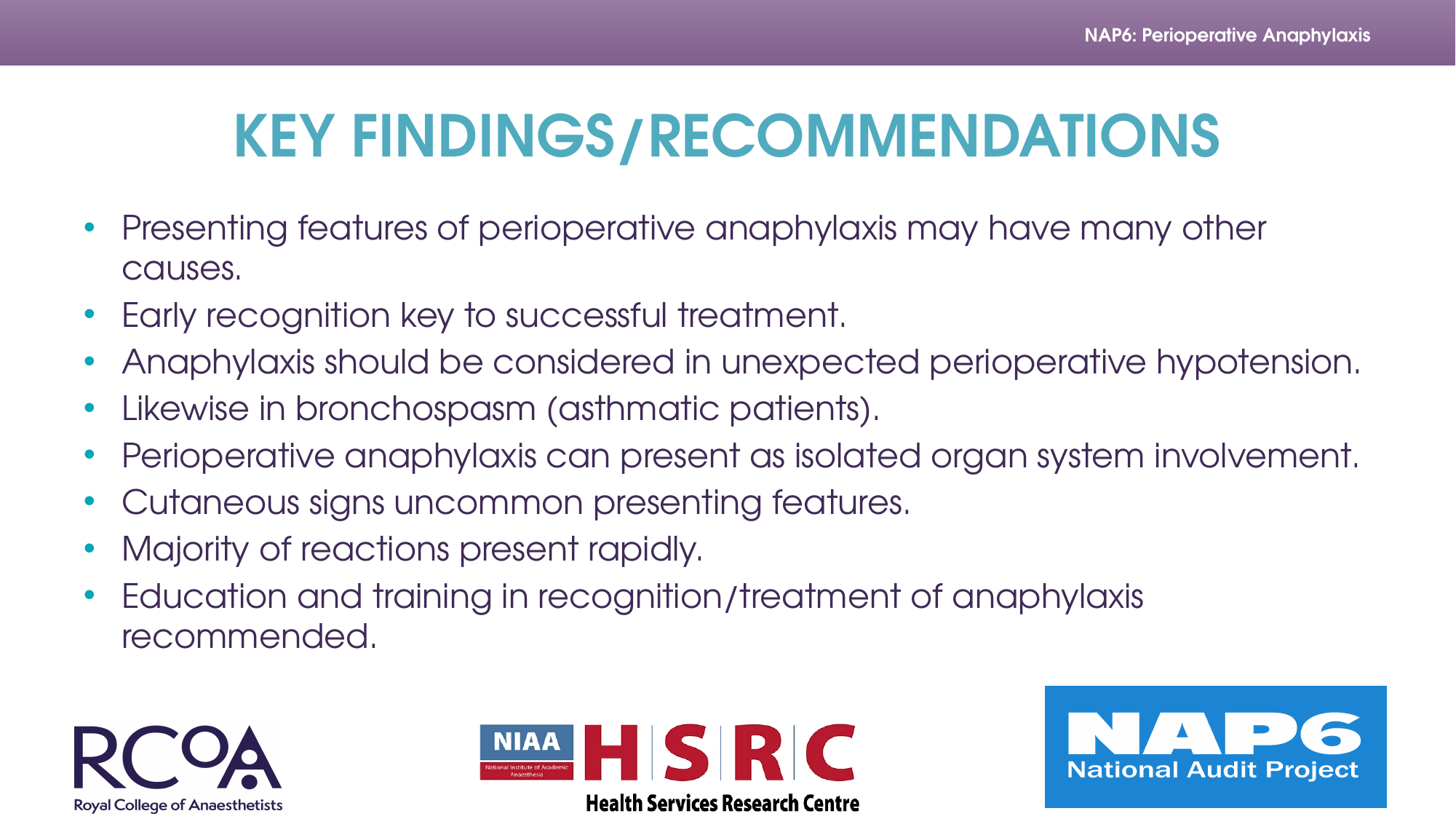

# KEY FINDINGS/RECOMMENDATIONS
Presenting features of perioperative anaphylaxis may have many other causes.
Early recognition key to successful treatment.
Anaphylaxis should be considered in unexpected perioperative hypotension.
Likewise in bronchospasm (asthmatic patients).
Perioperative anaphylaxis can present as isolated organ system involvement.
Cutaneous signs uncommon presenting features.
Majority of reactions present rapidly.
Education and training in recognition/treatment of anaphylaxis recommended.